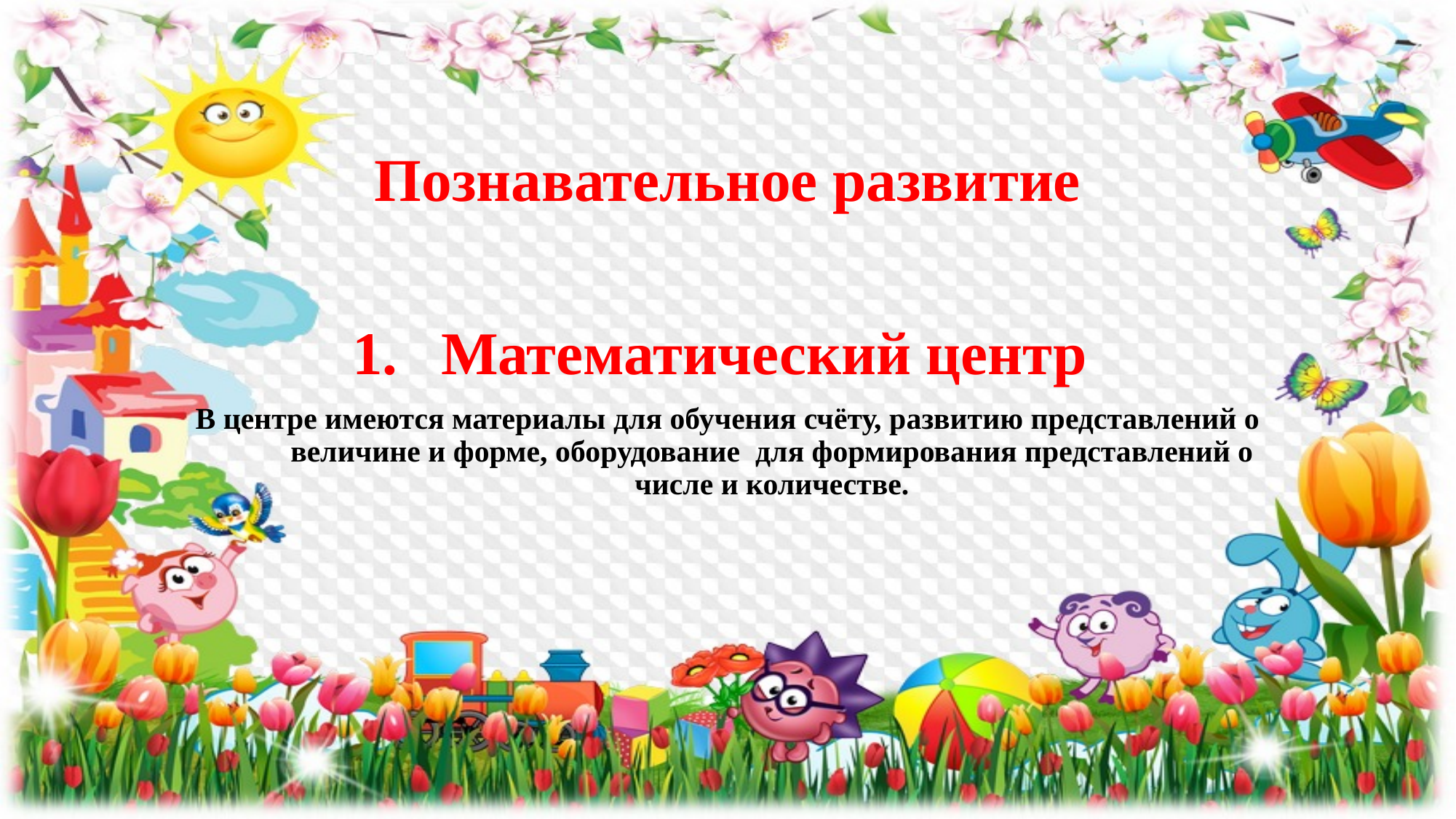

# Познавательное развитие
Математический центр
В центре имеются материалы для обучения счёту, развитию представлений о величине и форме, оборудование  для формирования представлений о числе и количестве.